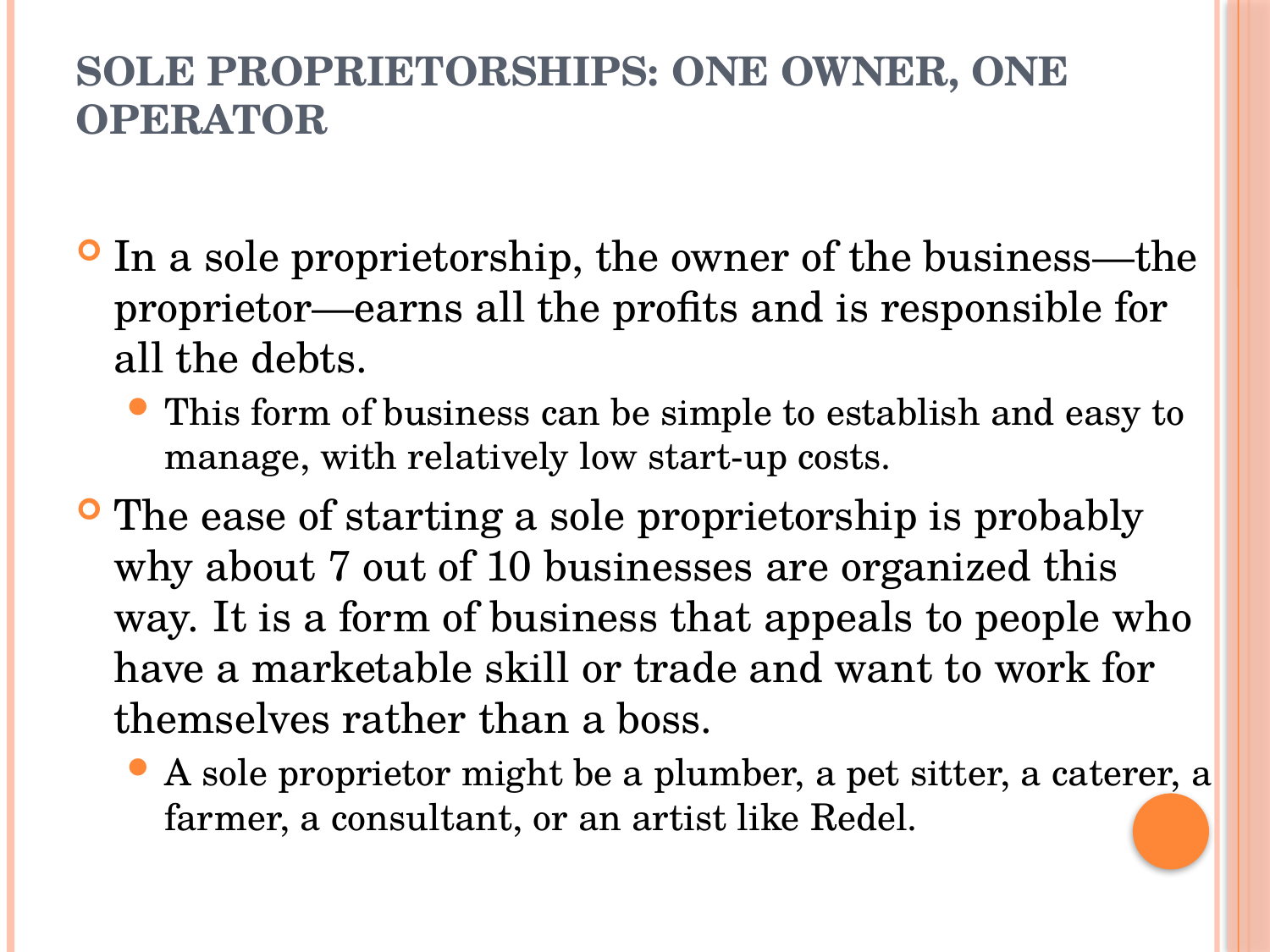

# Sole Proprietorships: One Owner, One Operator
In a sole proprietorship, the owner of the business—the proprietor—earns all the profits and is responsible for all the debts.
This form of business can be simple to establish and easy to manage, with relatively low start-up costs.
The ease of starting a sole proprietorship is probably why about 7 out of 10 businesses are organized this way. It is a form of business that appeals to people who have a marketable skill or trade and want to work for themselves rather than a boss.
A sole proprietor might be a plumber, a pet sitter, a caterer, a farmer, a consultant, or an artist like Redel.